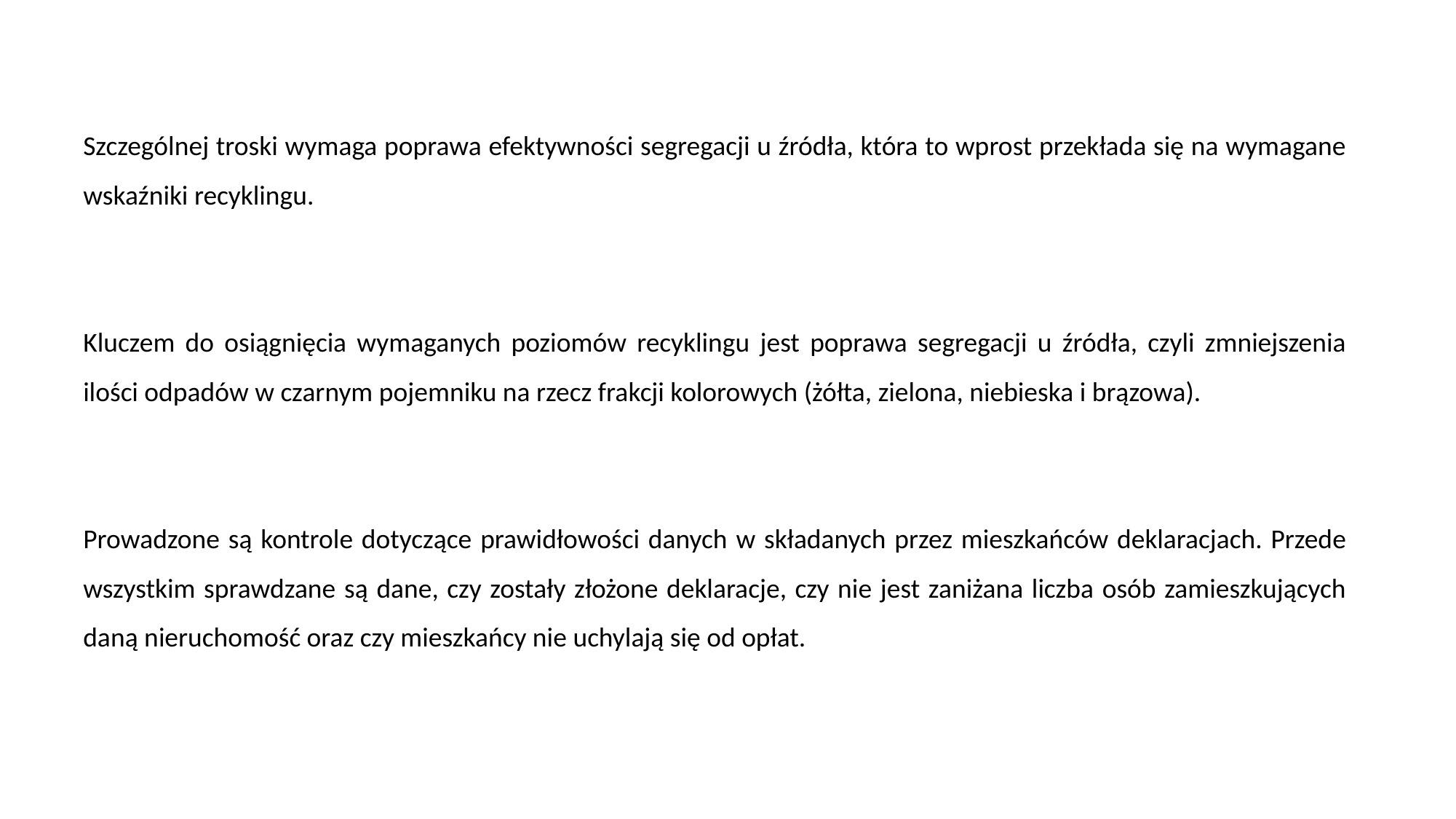

Szczególnej troski wymaga poprawa efektywności segregacji u źródła, która to wprost przekłada się na wymagane wskaźniki recyklingu.

Kluczem do osiągnięcia wymaganych poziomów recyklingu jest poprawa segregacji u źródła, czyli zmniejszenia ilości odpadów w czarnym pojemniku na rzecz frakcji kolorowych (żółta, zielona, niebieska i brązowa).

Prowadzone są kontrole dotyczące prawidłowości danych w składanych przez mieszkańców deklaracjach. Przede wszystkim sprawdzane są dane, czy zostały złożone deklaracje, czy nie jest zaniżana liczba osób zamieszkujących daną nieruchomość oraz czy mieszkańcy nie uchylają się od opłat.